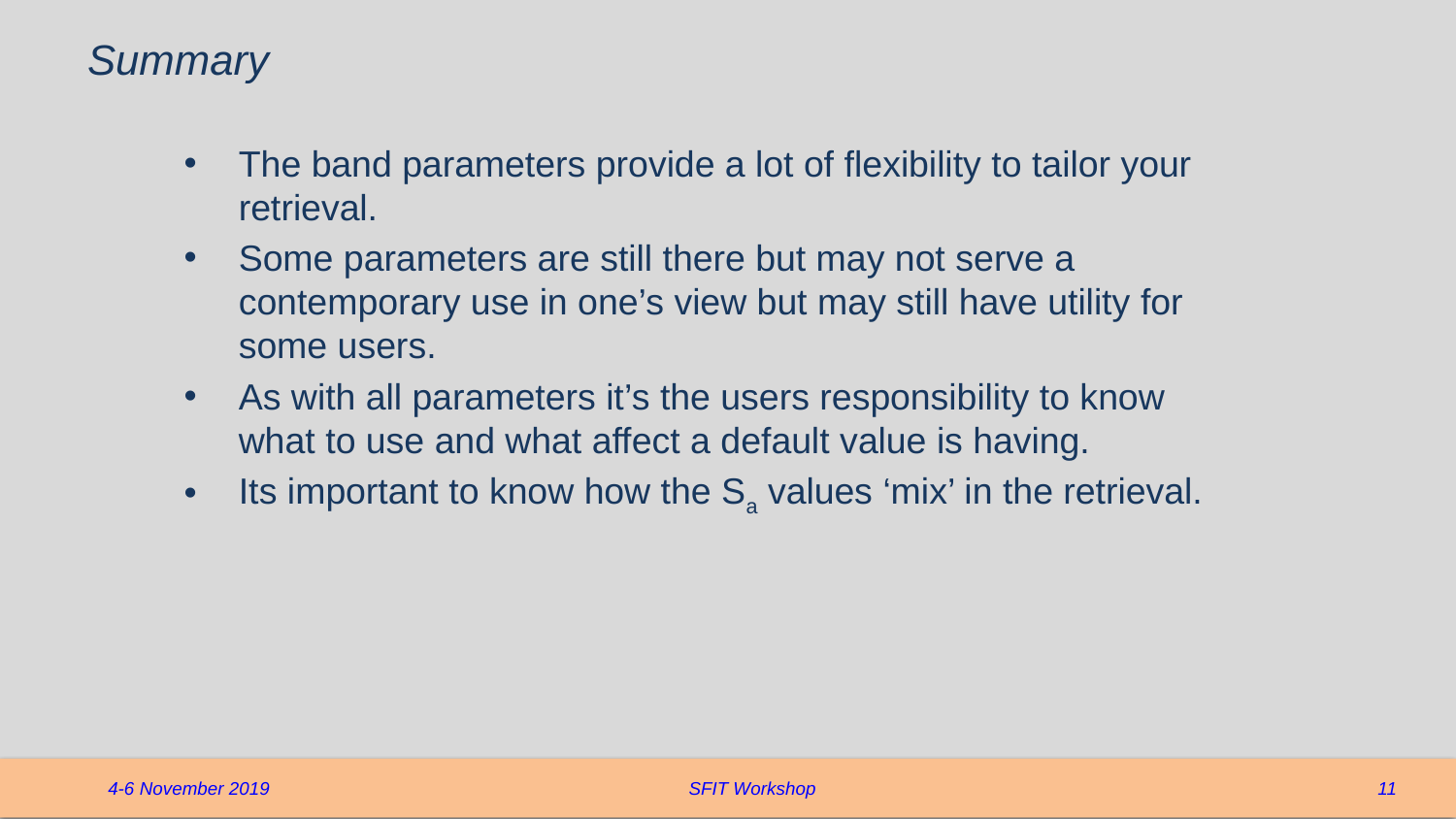

# Summary
The band parameters provide a lot of flexibility to tailor your retrieval.
Some parameters are still there but may not serve a contemporary use in one’s view but may still have utility for some users.
As with all parameters it’s the users responsibility to know what to use and what affect a default value is having.
Its important to know how the Sa values ‘mix’ in the retrieval.